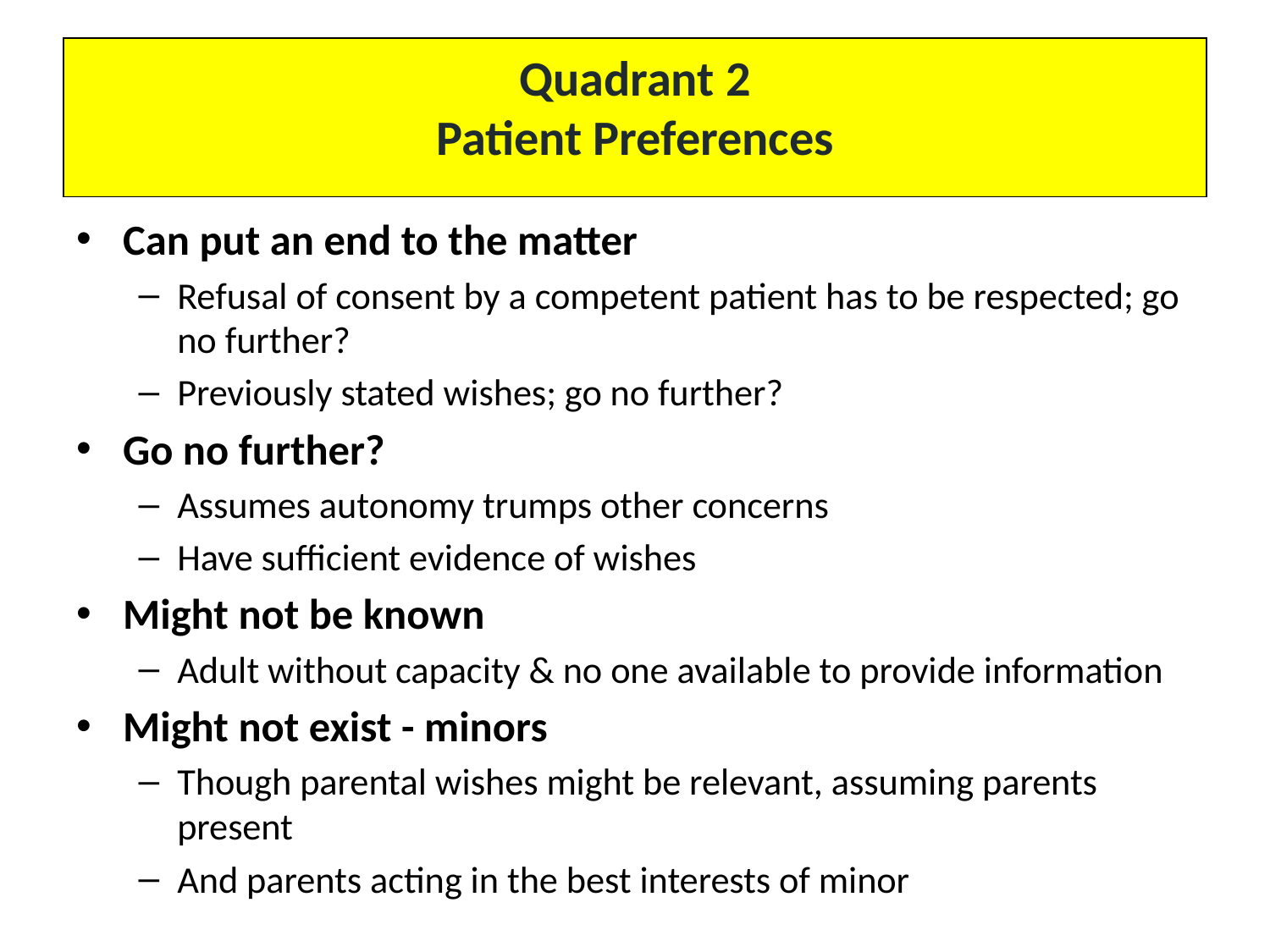

# Quadrant 2
Patient Preferences

Can put an end to the matter
Refusal of consent by a competent patient has to be respected; go no further?
Previously stated wishes; go no further?
Go no further?
Assumes autonomy trumps other concerns
Have sufficient evidence of wishes
Might not be known
Adult without capacity & no one available to provide information
Might not exist - minors
Though parental wishes might be relevant, assuming parents present
And parents acting in the best interests of minor